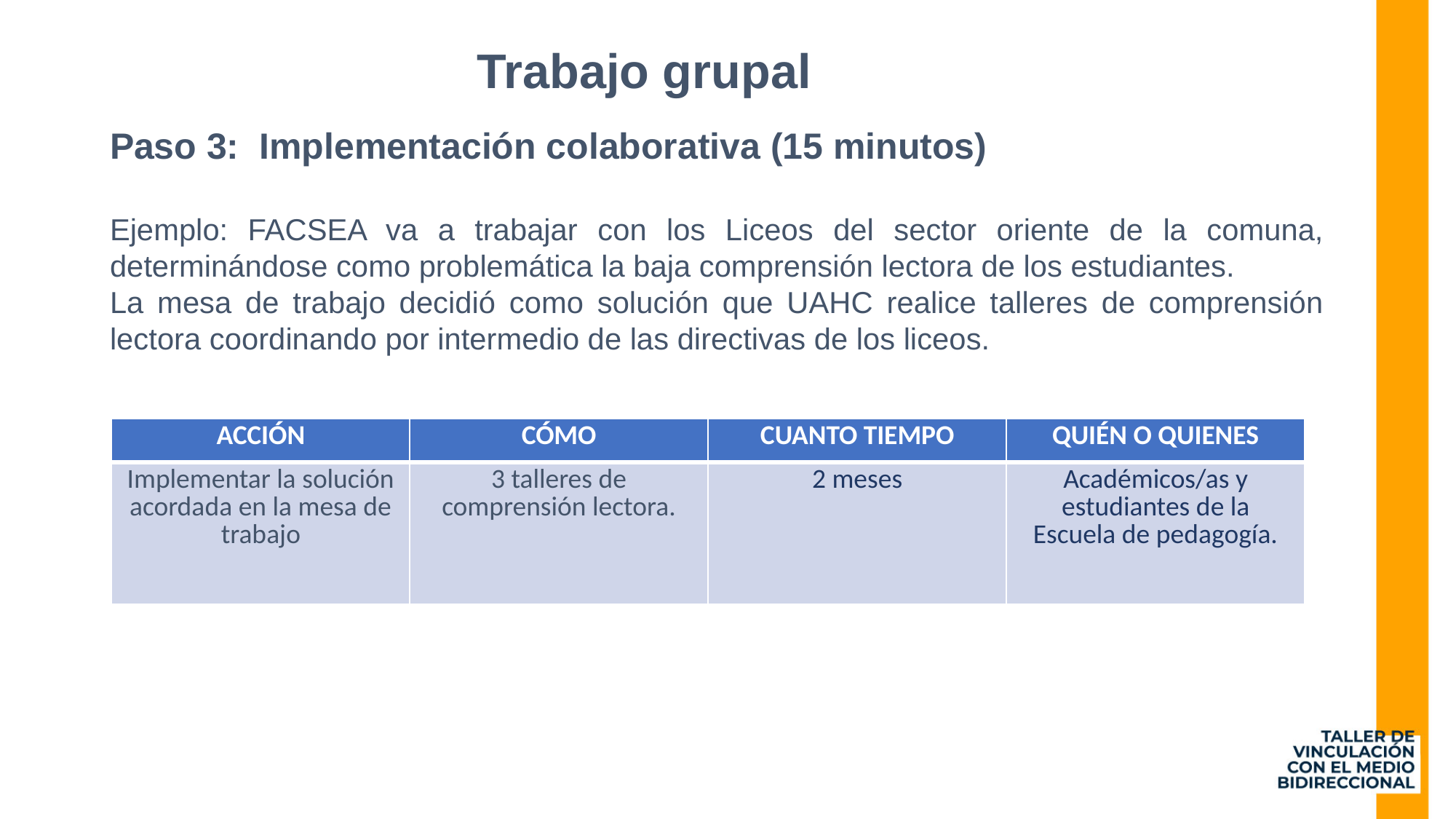

Trabajo grupal
Paso 3:  Implementación colaborativa (15 minutos)

Ejemplo: FACSEA va a trabajar con los Liceos del sector oriente de la comuna, determinándose como problemática la baja comprensión lectora de los estudiantes.
La mesa de trabajo decidió como solución que UAHC realice talleres de comprensión lectora coordinando por intermedio de las directivas de los liceos.

| ACCIÓN | CÓMO | CUANTO TIEMPO | QUIÉN O QUIENES |
| --- | --- | --- | --- |
| Implementar la solución acordada en la mesa de trabajo | 3 talleres de comprensión lectora. | 2 meses | Académicos/as y estudiantes de la Escuela de pedagogía. |